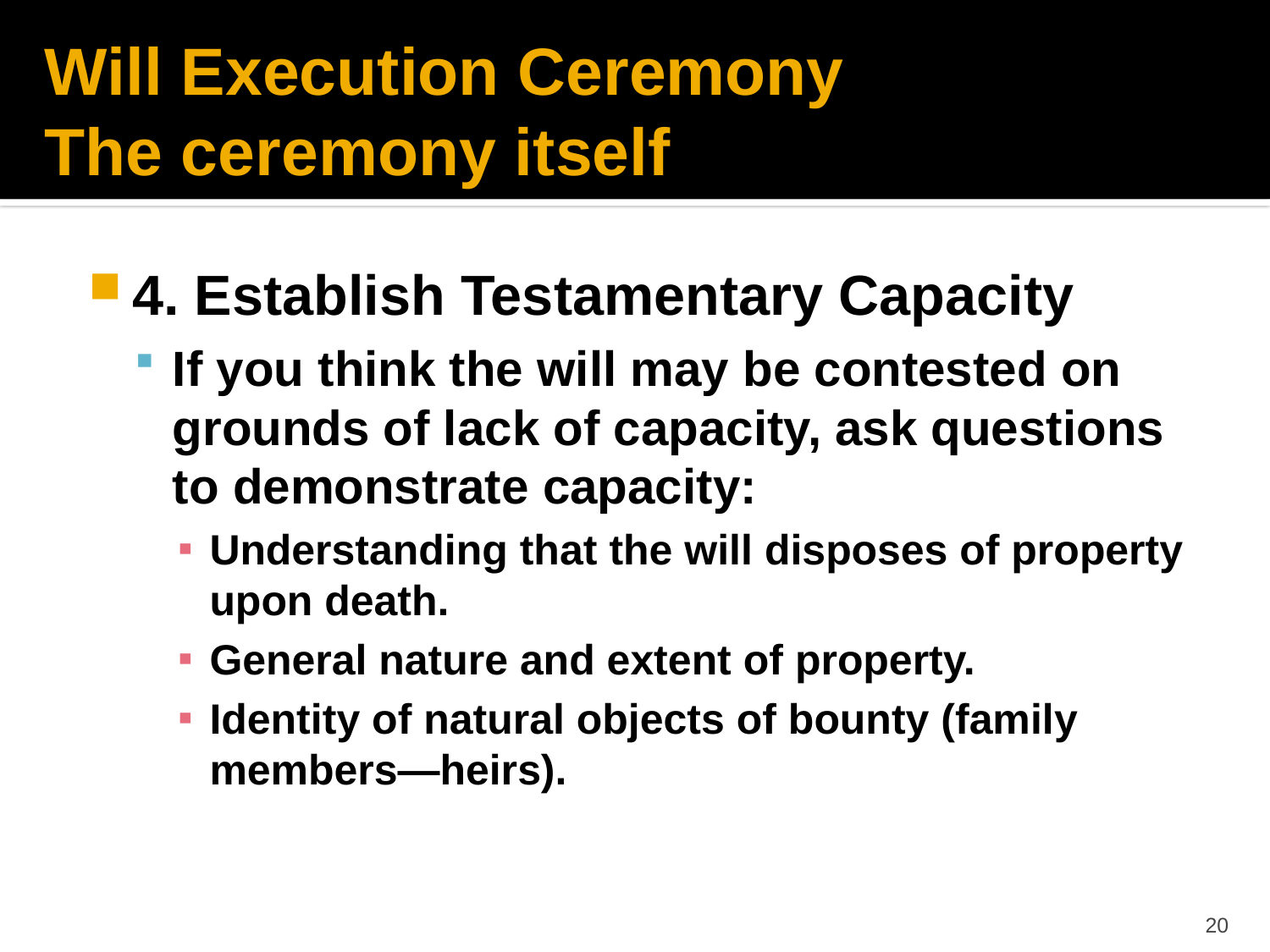

# Will Execution Ceremony The ceremony itself
4. Establish Testamentary Capacity
If you think the will may be contested on grounds of lack of capacity, ask questions to demonstrate capacity:
Understanding that the will disposes of property upon death.
General nature and extent of property.
Identity of natural objects of bounty (family members—heirs).

20